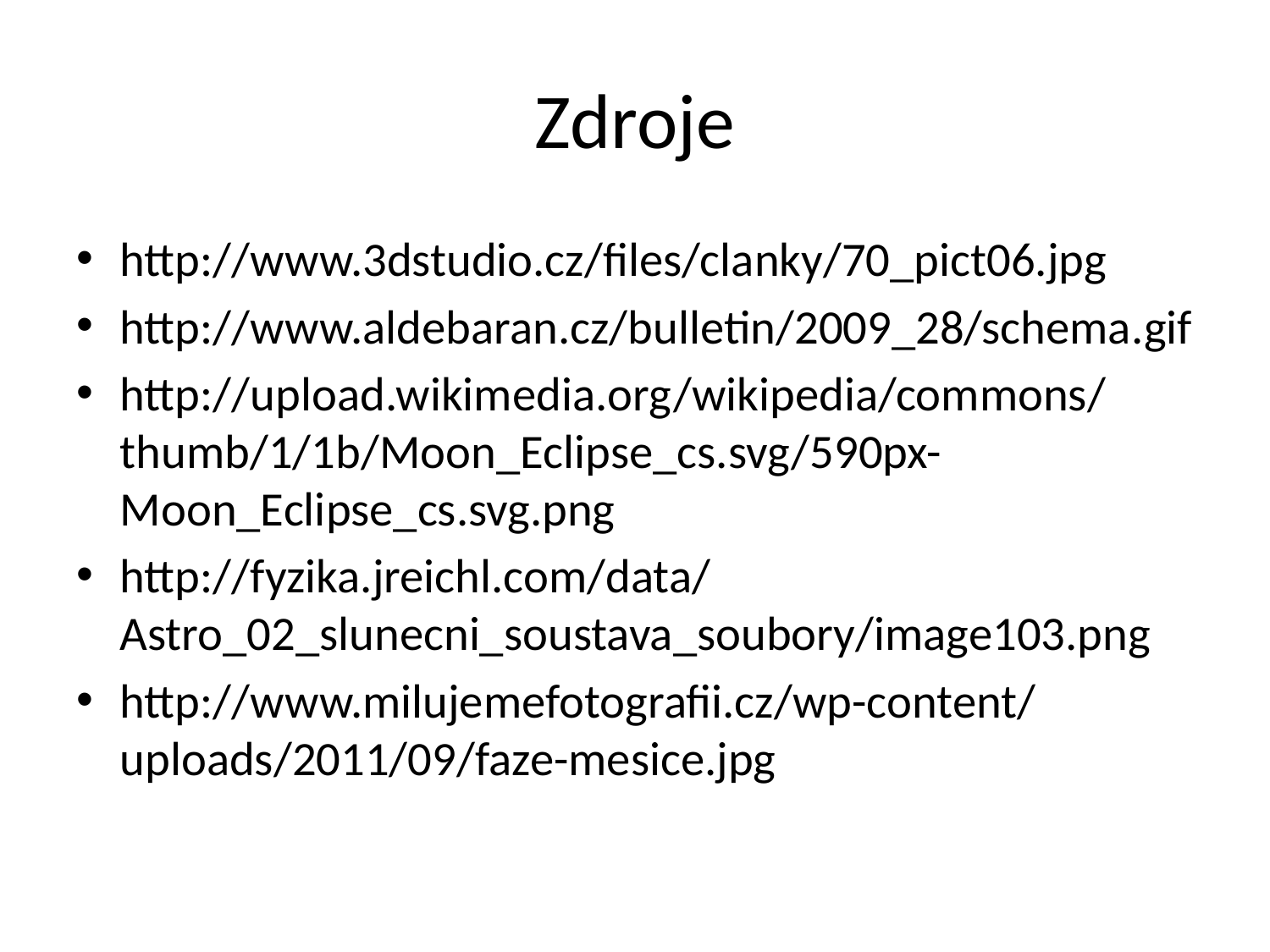

# Zdroje
http://www.3dstudio.cz/files/clanky/70_pict06.jpg
http://www.aldebaran.cz/bulletin/2009_28/schema.gif
http://upload.wikimedia.org/wikipedia/commons/thumb/1/1b/Moon_Eclipse_cs.svg/590px-Moon_Eclipse_cs.svg.png
http://fyzika.jreichl.com/data/Astro_02_slunecni_soustava_soubory/image103.png
http://www.milujemefotografii.cz/wp-content/uploads/2011/09/faze-mesice.jpg